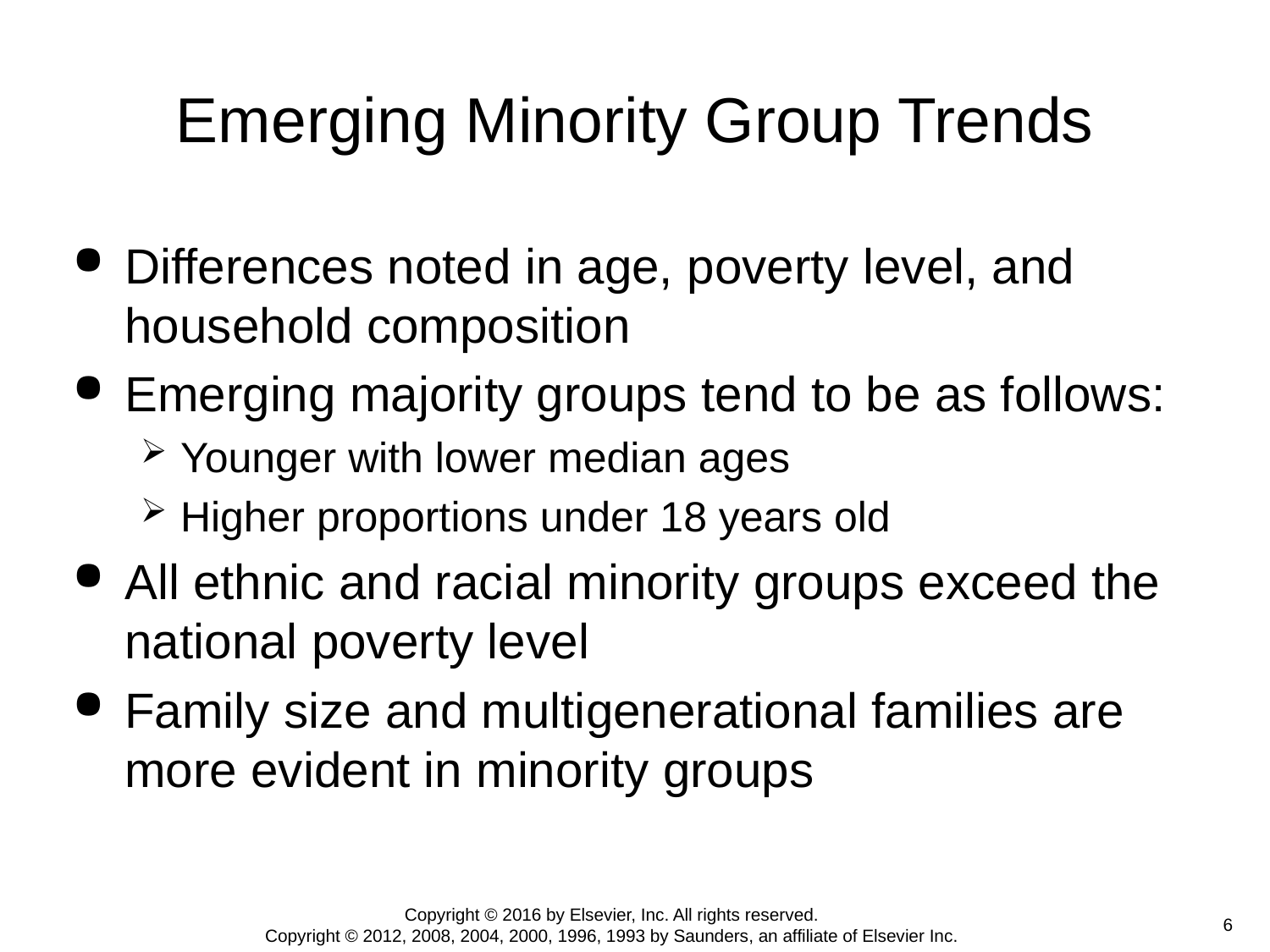

# Emerging Minority Group Trends
Differences noted in age, poverty level, and household composition
Emerging majority groups tend to be as follows:
Younger with lower median ages
Higher proportions under 18 years old
All ethnic and racial minority groups exceed the national poverty level
Family size and multigenerational families are more evident in minority groups
Copyright © 2016 by Elsevier, Inc. All rights reserved.
Copyright © 2012, 2008, 2004, 2000, 1996, 1993 by Saunders, an affiliate of Elsevier Inc.
 6